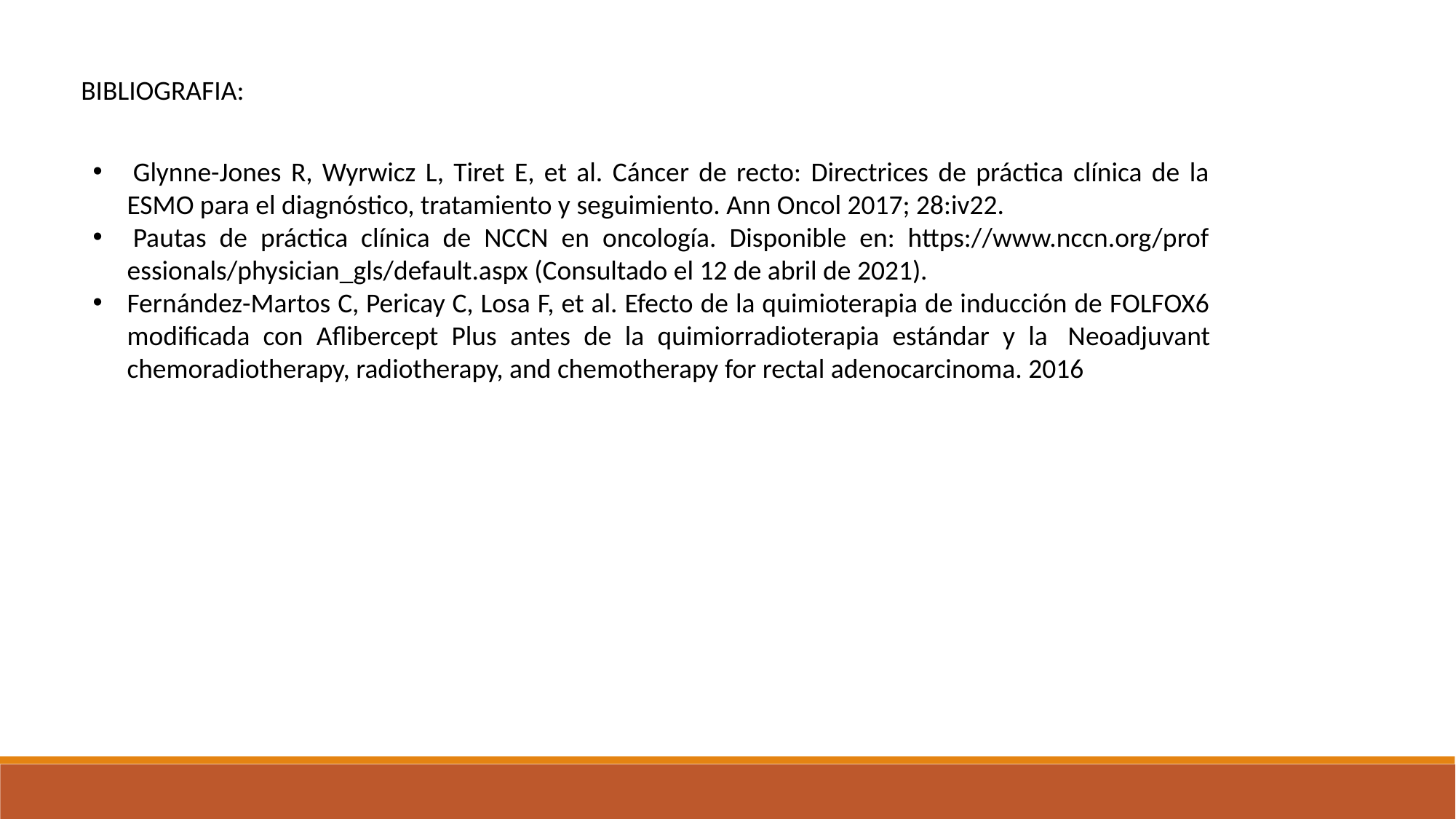

BIBLIOGRAFIA:
 Glynne-Jones R, Wyrwicz L, Tiret E, et al. Cáncer de recto: Directrices de práctica clínica de la ESMO para el diagnóstico, tratamiento y seguimiento. Ann Oncol 2017; 28:iv22.
 Pautas de práctica clínica de NCCN en oncología. Disponible en: https://www.nccn.org/prof essionals/physician_gls/default.aspx (Consultado el 12 de abril de 2021).
Fernández-Martos C, Pericay C, Losa F, et al. Efecto de la quimioterapia de inducción de FOLFOX6 modificada con Aflibercept Plus antes de la quimiorradioterapia estándar y la  Neoadjuvant chemoradiotherapy, radiotherapy, and chemotherapy for rectal adenocarcinoma. 2016